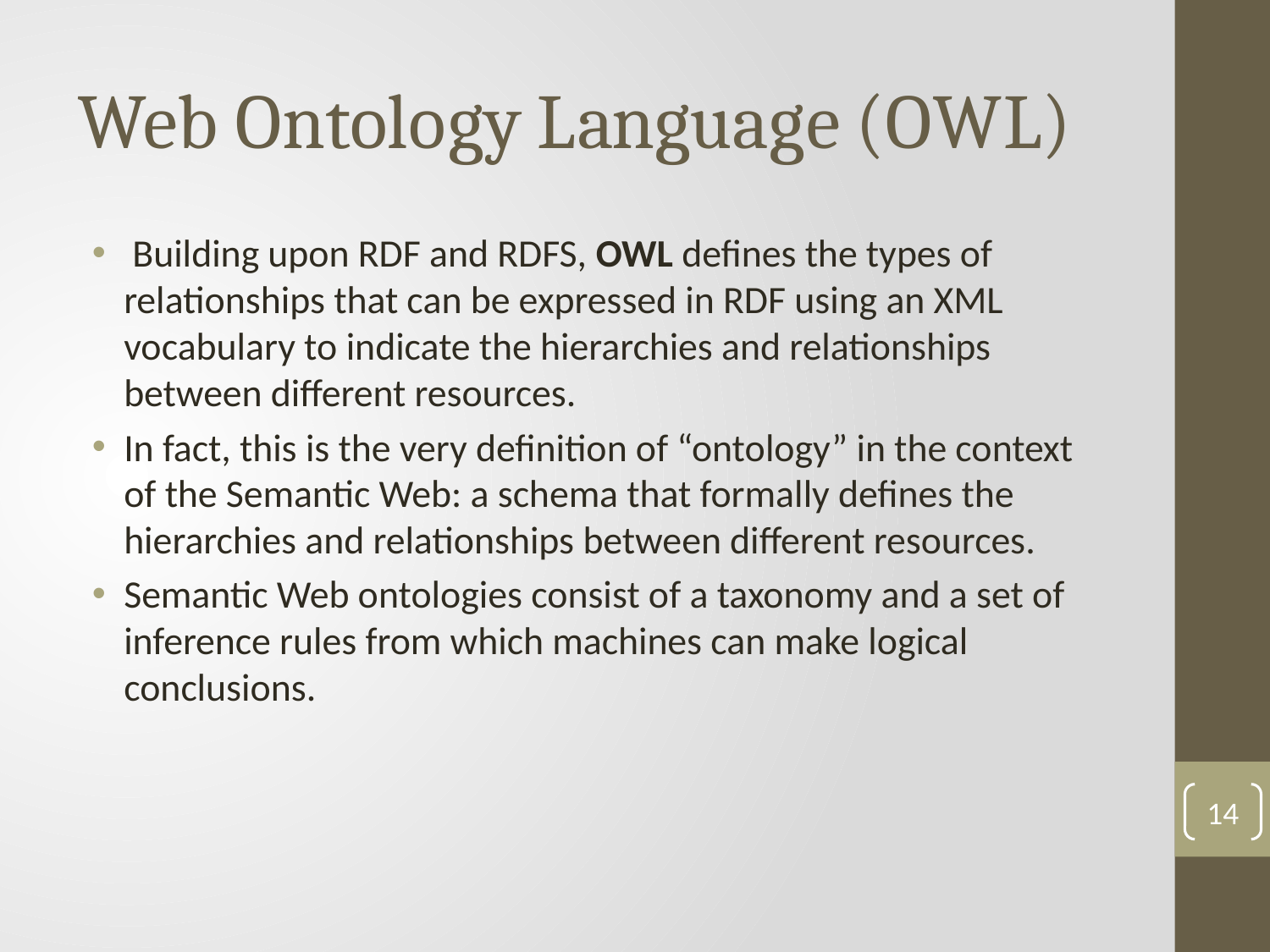

# Web Ontology Language (OWL)
 Building upon RDF and RDFS, OWL defines the types of relationships that can be expressed in RDF using an XML vocabulary to indicate the hierarchies and relationships between different resources.
In fact, this is the very definition of “ontology” in the context of the Semantic Web: a schema that formally defines the hierarchies and relationships between different resources.
Semantic Web ontologies consist of a taxonomy and a set of inference rules from which machines can make logical conclusions.
14